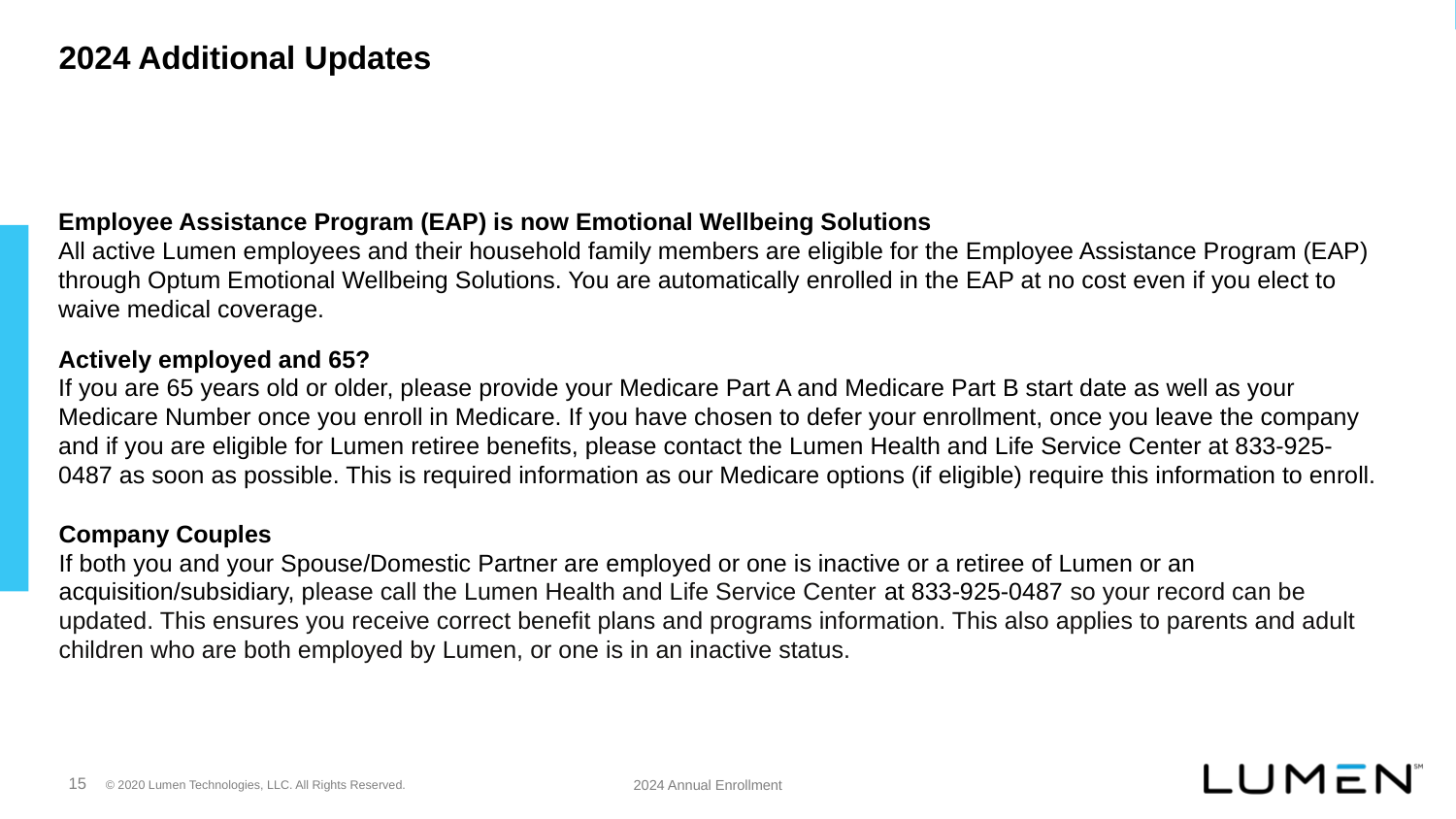

2024 Additional Updates
Employee Assistance Program (EAP) is now Emotional Wellbeing Solutions
All active Lumen employees and their household family members are eligible for the Employee Assistance Program (EAP) through Optum Emotional Wellbeing Solutions. You are automatically enrolled in the EAP at no cost even if you elect to waive medical coverage.

Actively employed and 65?
If you are 65 years old or older, please provide your Medicare Part A and Medicare Part B start date as well as your Medicare Number once you enroll in Medicare. If you have chosen to defer your enrollment, once you leave the company and if you are eligible for Lumen retiree benefits, please contact the Lumen Health and Life Service Center at 833-925-0487 as soon as possible. This is required information as our Medicare options (if eligible) require this information to enroll.
Company Couples
If both you and your Spouse/Domestic Partner are employed or one is inactive or a retiree of Lumen or an acquisition/subsidiary, please call the Lumen Health and Life Service Center at 833-925-0487 so your record can be updated. This ensures you receive correct benefit plans and programs information. This also applies to parents and adult children who are both employed by Lumen, or one is in an inactive status.

15
2024 Annual Enrollment